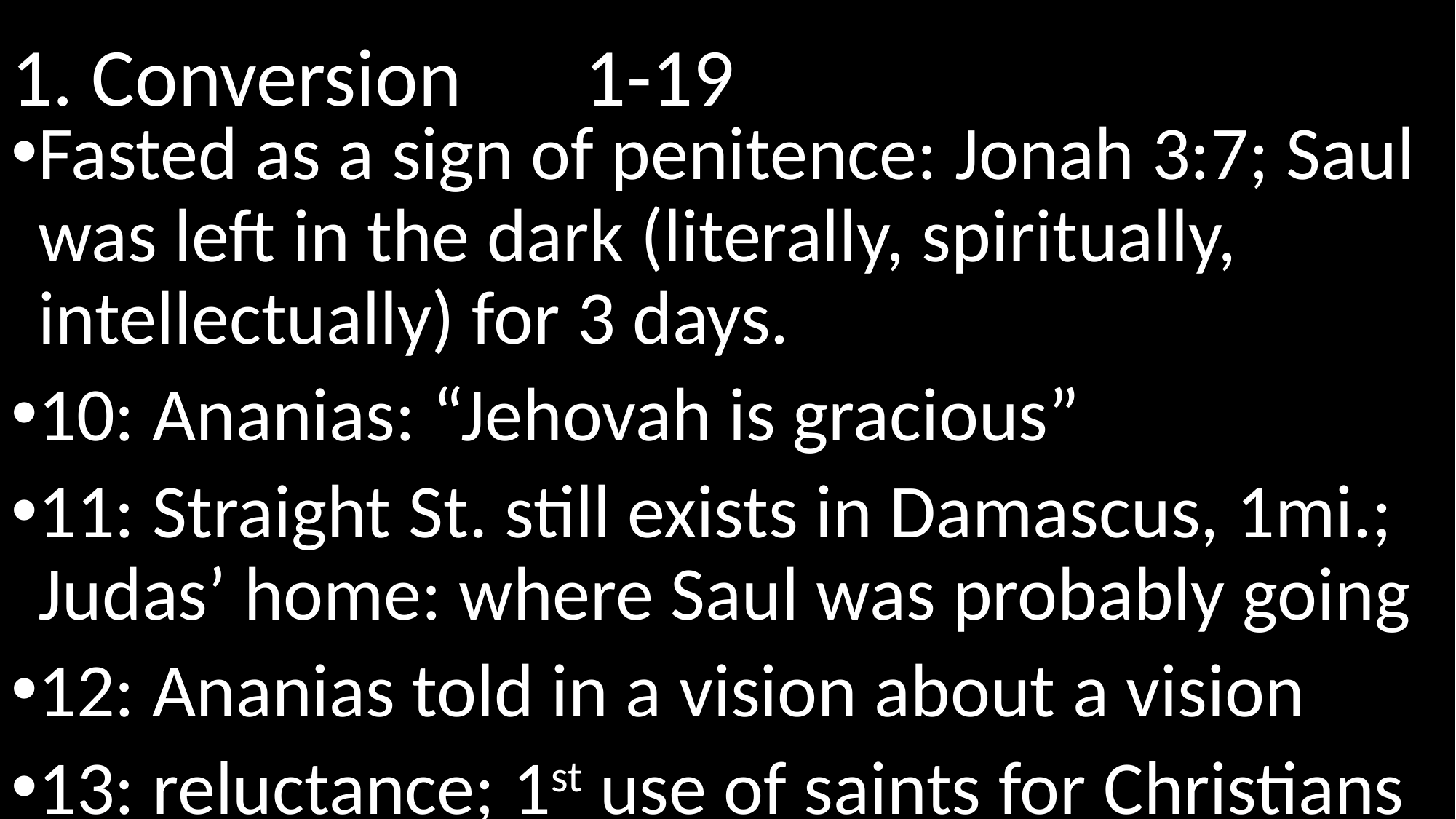

# 1. Conversion							  1-19
Fasted as a sign of penitence: Jonah 3:7; Saul was left in the dark (literally, spiritually, intellectually) for 3 days.
10: Ananias: “Jehovah is gracious”
11: Straight St. still exists in Damascus, 1mi.; Judas’ home: where Saul was probably going
12: Ananias told in a vision about a vision
13: reluctance; 1st use of saints for Christians